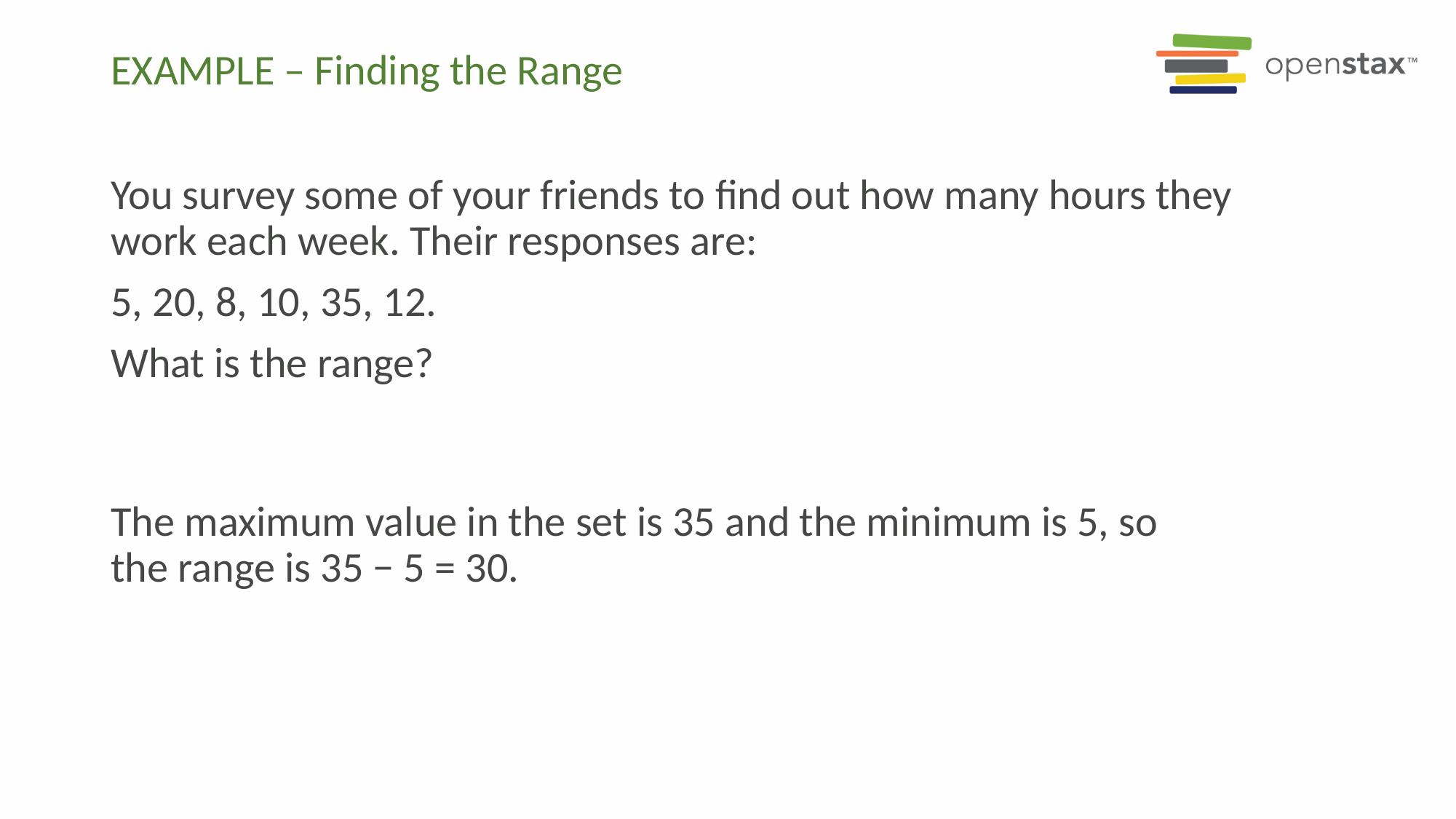

# EXAMPLE – Finding the Range
You survey some of your friends to find out how many hours they work each week. Their responses are:
5, 20, 8, 10, 35, 12.
What is the range?
The maximum value in the set is 35 and the minimum is 5, so the range is 35 − 5 = 30.